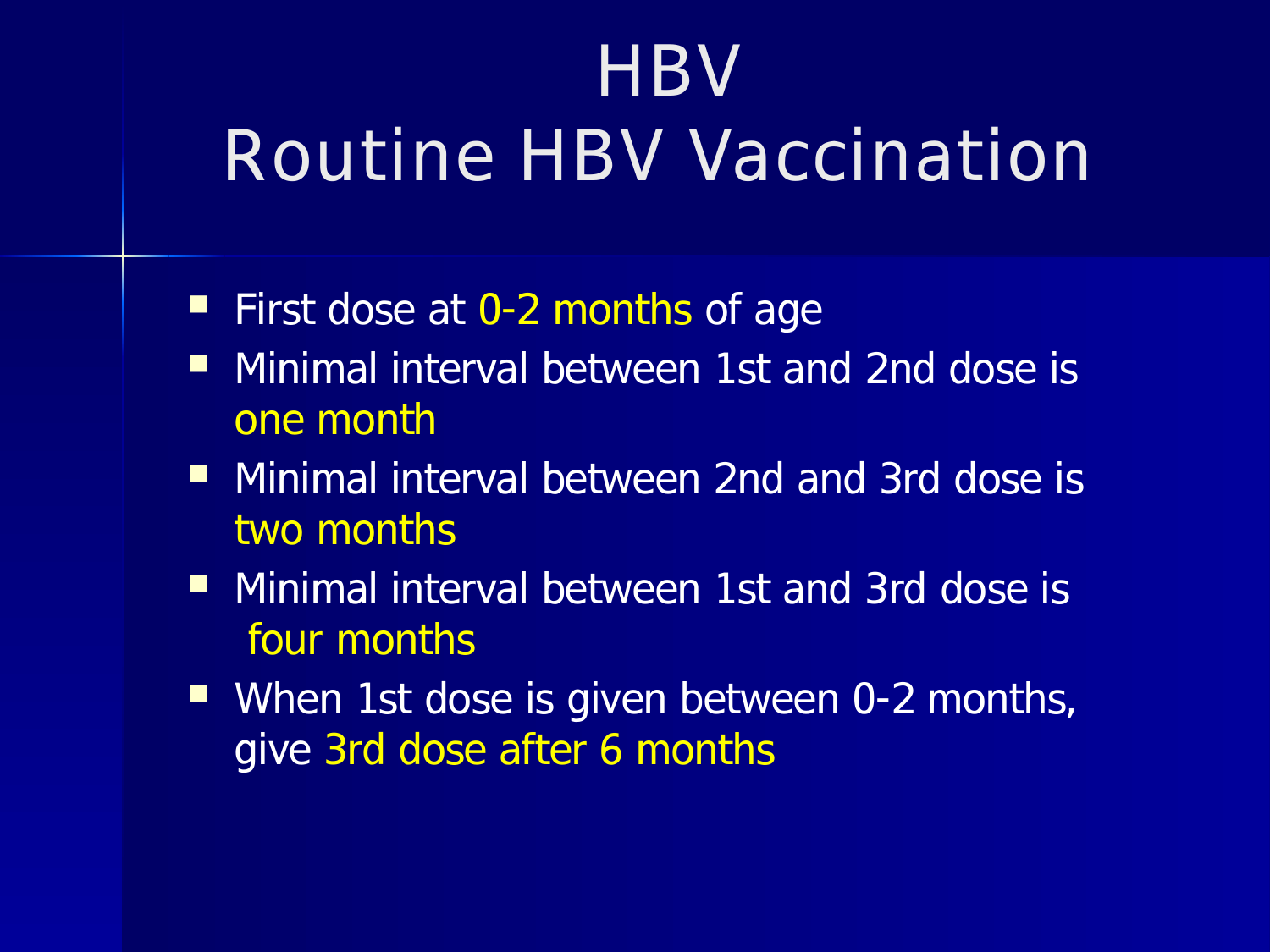

# HBV Routine HBV Vaccination
First dose at 0-2 months of age
Minimal interval between 1st and 2nd dose is   one month
Minimal interval between 2nd and 3rd dose is   two months
Minimal interval between 1st and 3rd dose is        four months
When 1st dose is given between 0-2 months,  give 3rd dose after 6 months